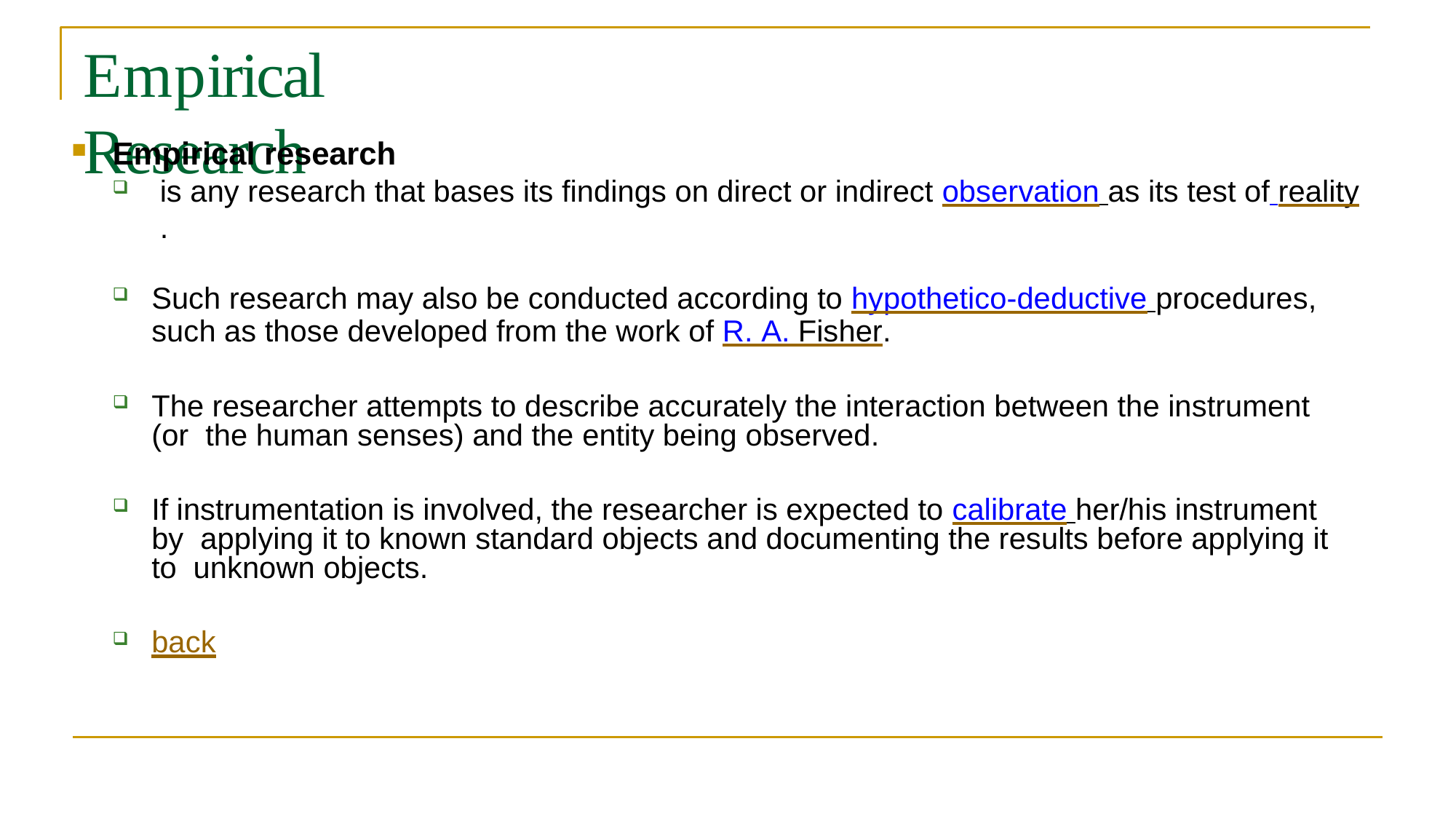

# Empirical	Research
Empirical research
is any research that bases its findings on direct or indirect observation as its test of reality.

Such research may also be conducted according to hypothetico-deductive procedures,
such as those developed from the work of R. A. Fisher.

The researcher attempts to describe accurately the interaction between the instrument (or  the human senses) and the entity being observed.

If instrumentation is involved, the researcher is expected to calibrate her/his instrument by  applying it to known standard objects and documenting the results before applying it to  unknown objects.

back